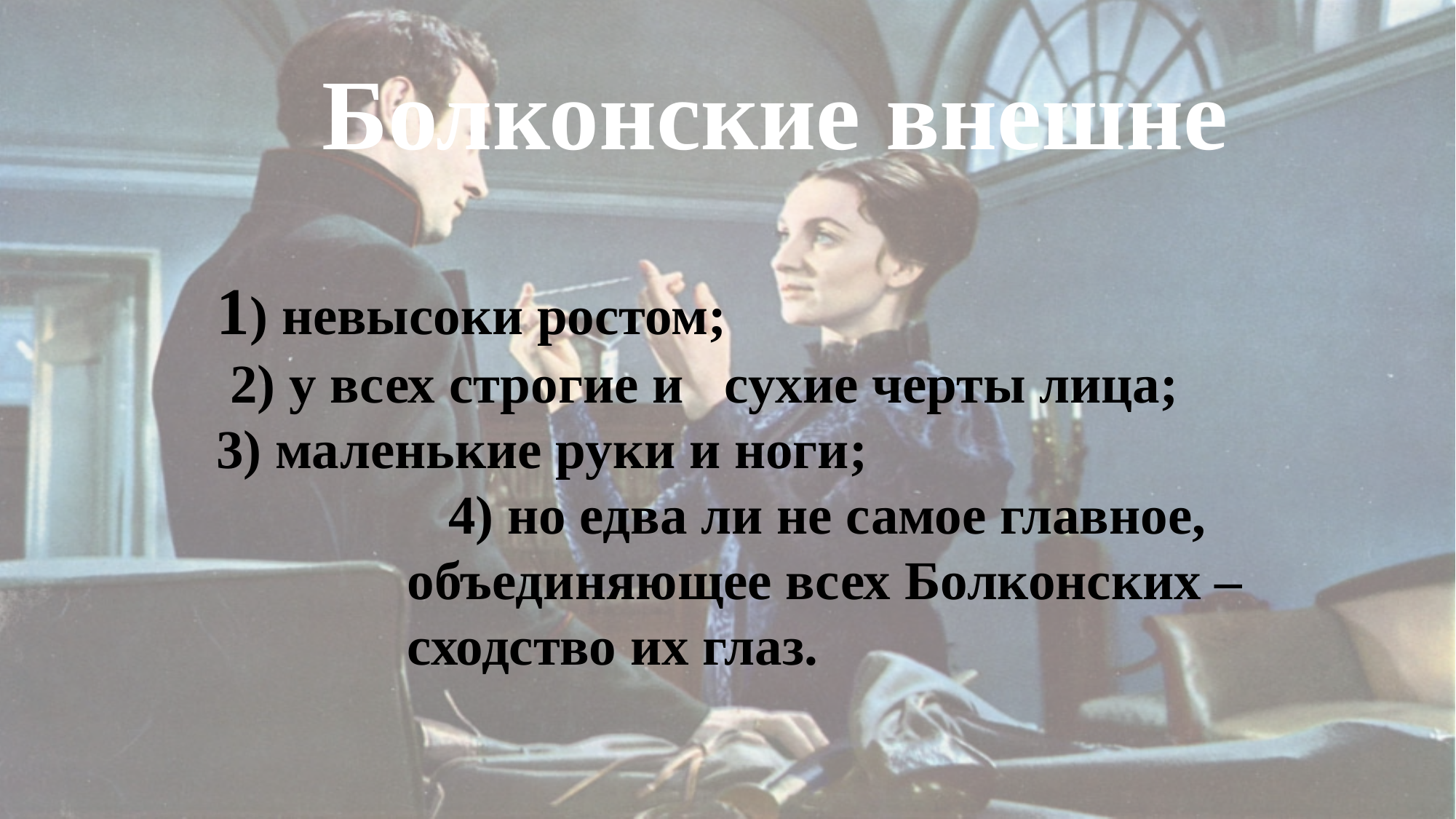

Болконские внешне

1) невысоки ростом;
 2) у всех строгие и   сухие черты лица;
3) маленькие руки и ноги;
4) но едва ли не самое главное, объединяющее всех Болконских – сходство их глаз.